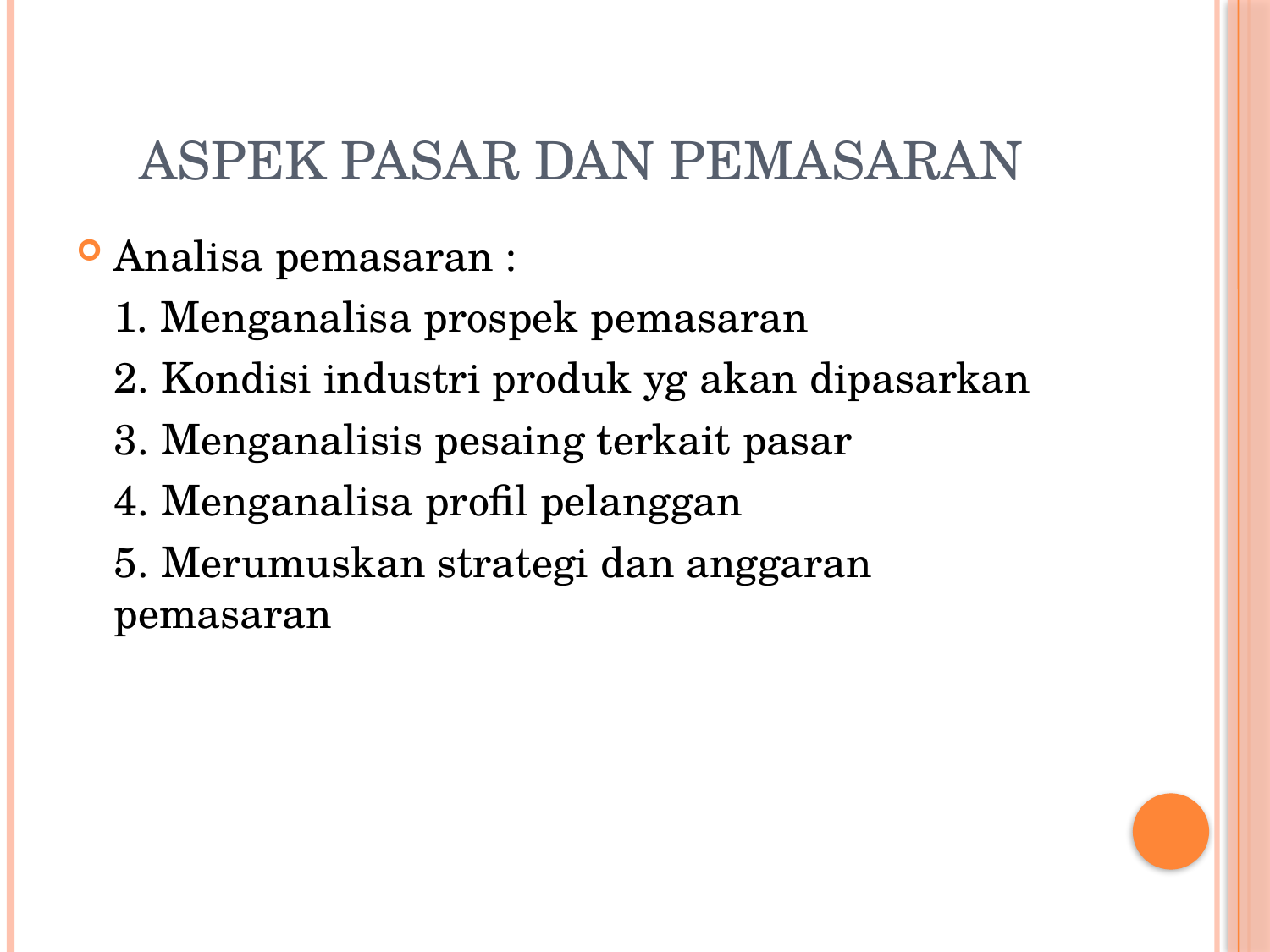

# Aspek Pasar dan pemasaran
Analisa pemasaran :
	1. Menganalisa prospek pemasaran
	2. Kondisi industri produk yg akan dipasarkan
	3. Menganalisis pesaing terkait pasar
	4. Menganalisa profil pelanggan
	5. Merumuskan strategi dan anggaran pemasaran